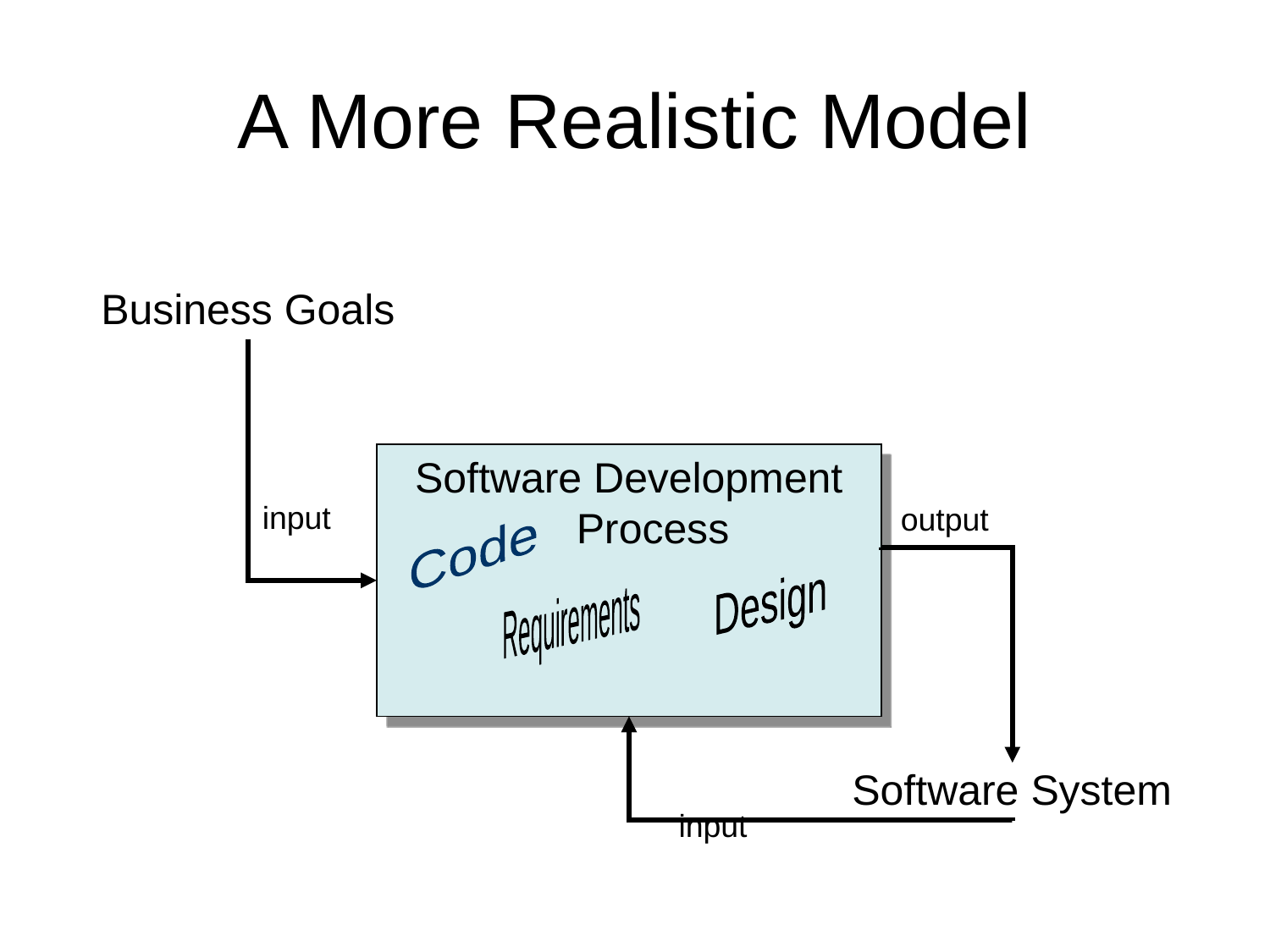

# A More Realistic Model
Business Goals
Software Development Process
input
output
Code

Design
Requirements
Software System
input